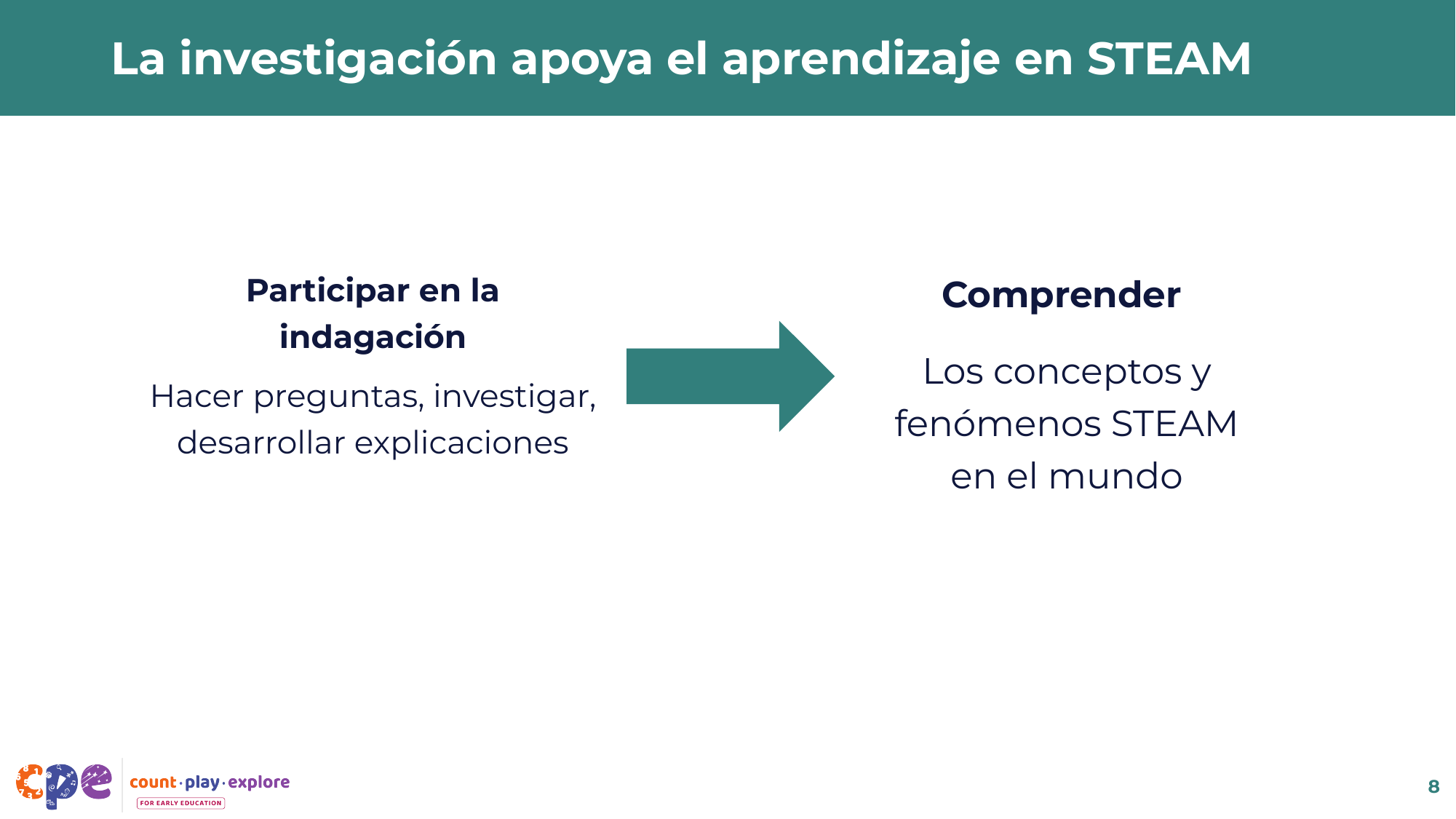

# La investigación apoya el aprendizaje en STEAM
Participar en la indagación
Hacer preguntas, investigar, desarrollar explicaciones
Comprender
Los conceptos y fenómenos STEAM en el mundo